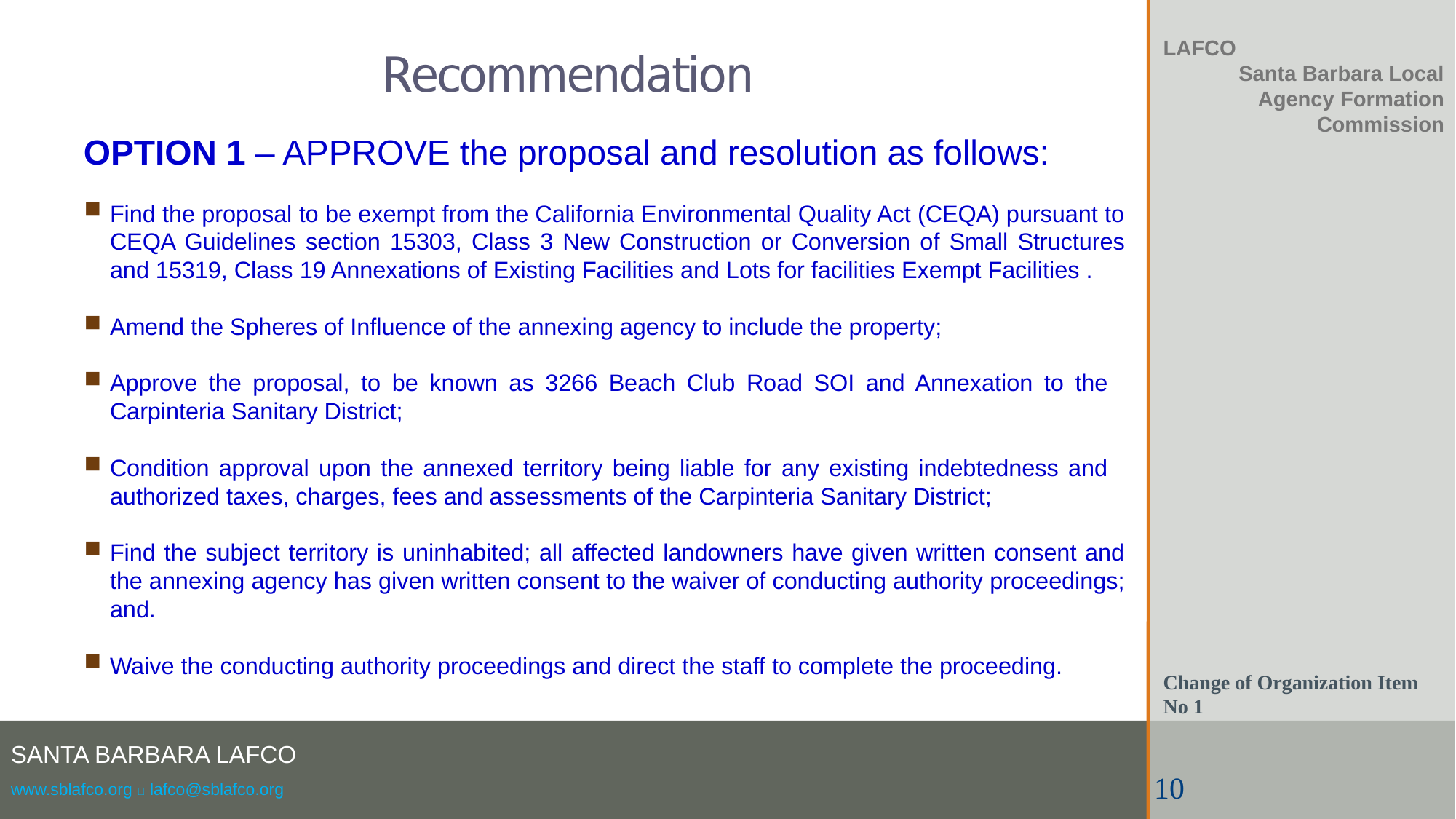

Recommendation
LAFCO
Santa Barbara Local Agency Formation Commission

OPTION 1 – APPROVE the proposal and resolution as follows:

Find the proposal to be exempt from the California Environmental Quality Act (CEQA) pursuant to CEQA Guidelines section 15303, Class 3 New Construction or Conversion of Small Structures and 15319, Class 19 Annexations of Existing Facilities and Lots for facilities Exempt Facilities .

Amend the Spheres of Influence of the annexing agency to include the property;

Approve the proposal, to be known as 3266 Beach Club Road SOI and Annexation to the Carpinteria Sanitary District;

Condition approval upon the annexed territory being liable for any existing indebtedness and authorized taxes, charges, fees and assessments of the Carpinteria Sanitary District;

Find the subject territory is uninhabited; all affected landowners have given written consent and the annexing agency has given written consent to the waiver of conducting authority proceedings; and.

Waive the conducting authority proceedings and direct the staff to complete the proceeding.
Change of Organization Item No 1
10